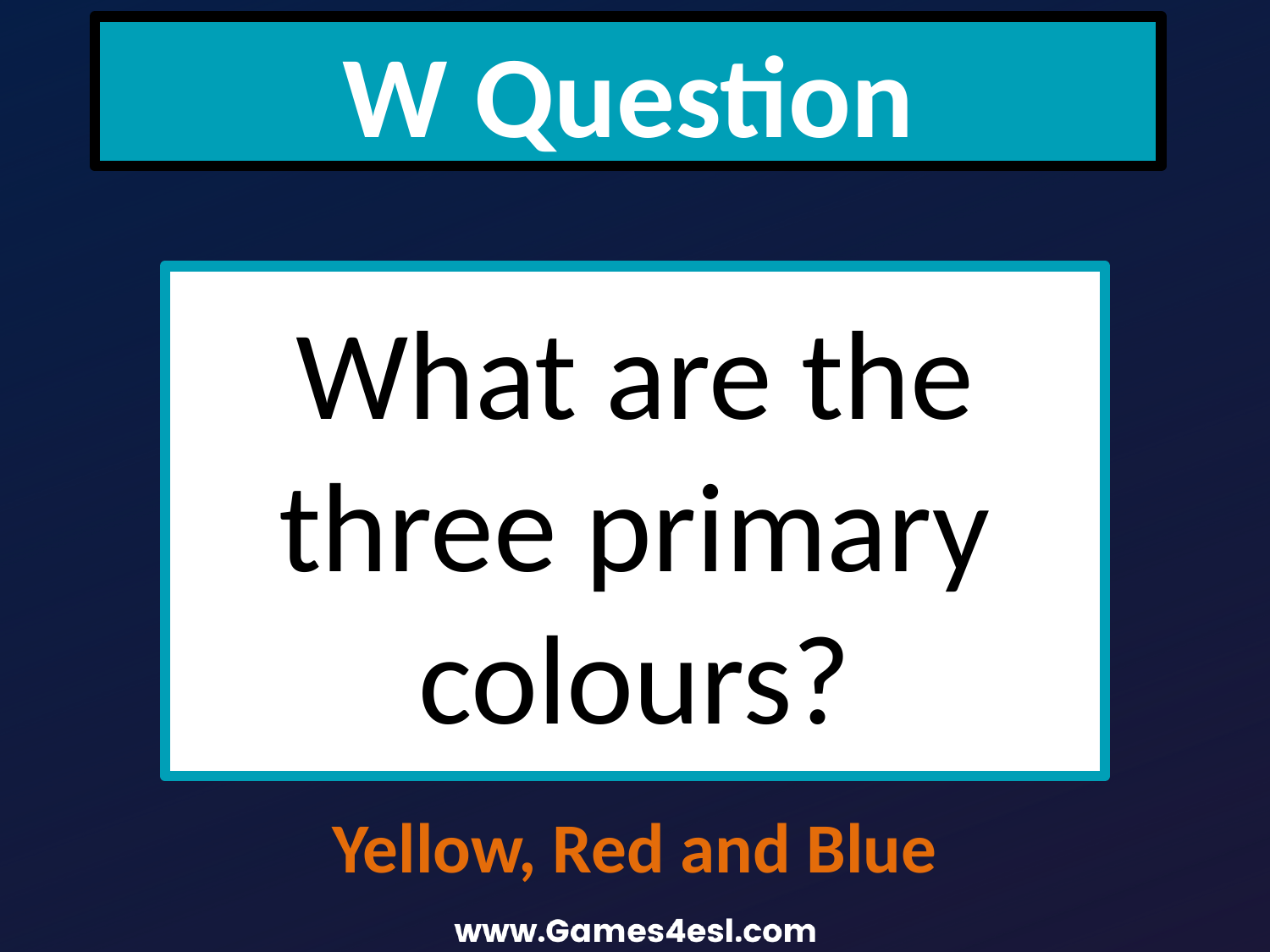

W Question
What are the three primary colours?
Yellow, Red and Blue